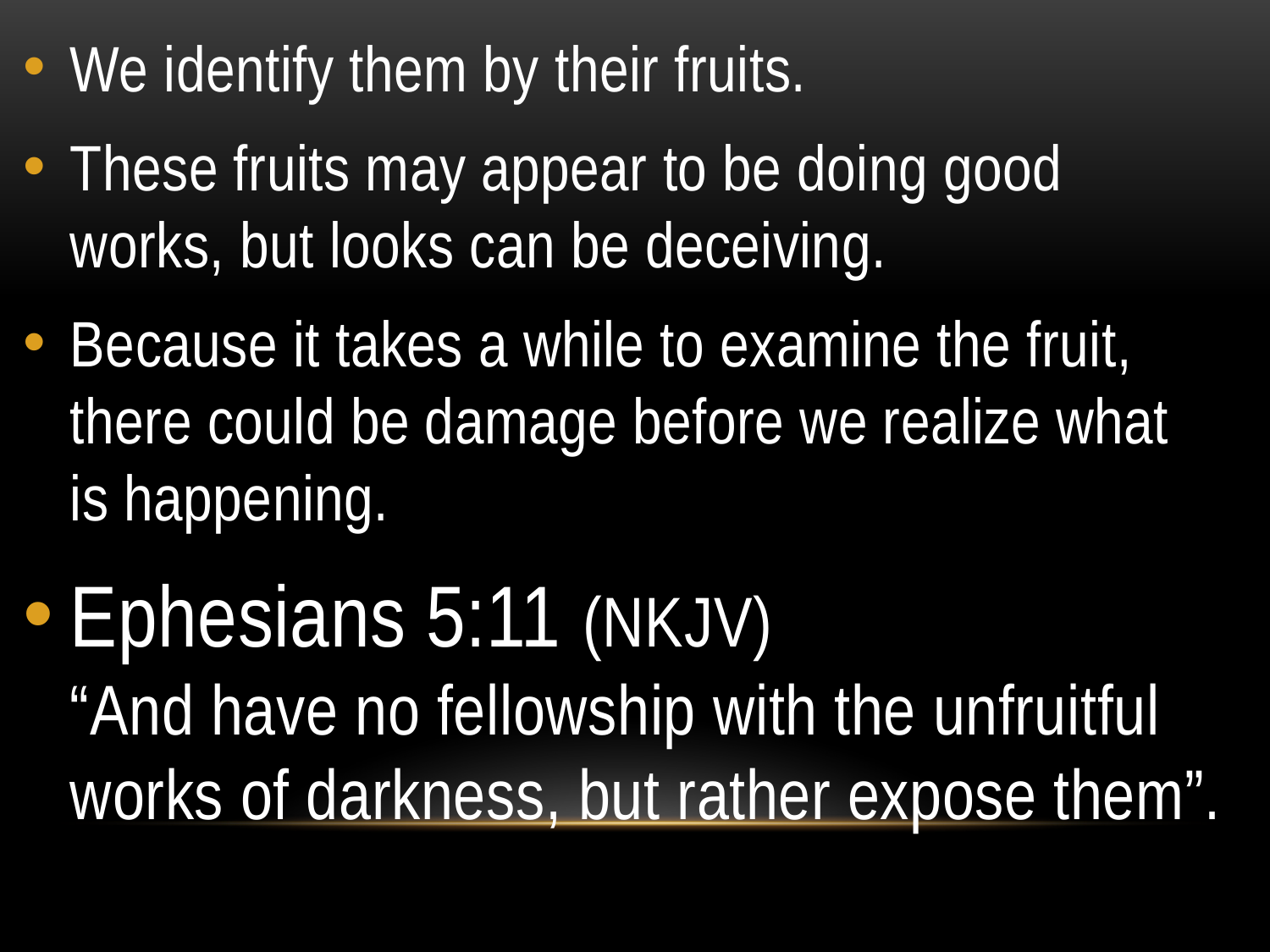

We identify them by their fruits.
These fruits may appear to be doing good works, but looks can be deceiving.
Because it takes a while to examine the fruit, there could be damage before we realize what is happening.
Ephesians 5:11 (NKJV)
“And have no fellowship with the unfruitful works of darkness, but rather expose them”.